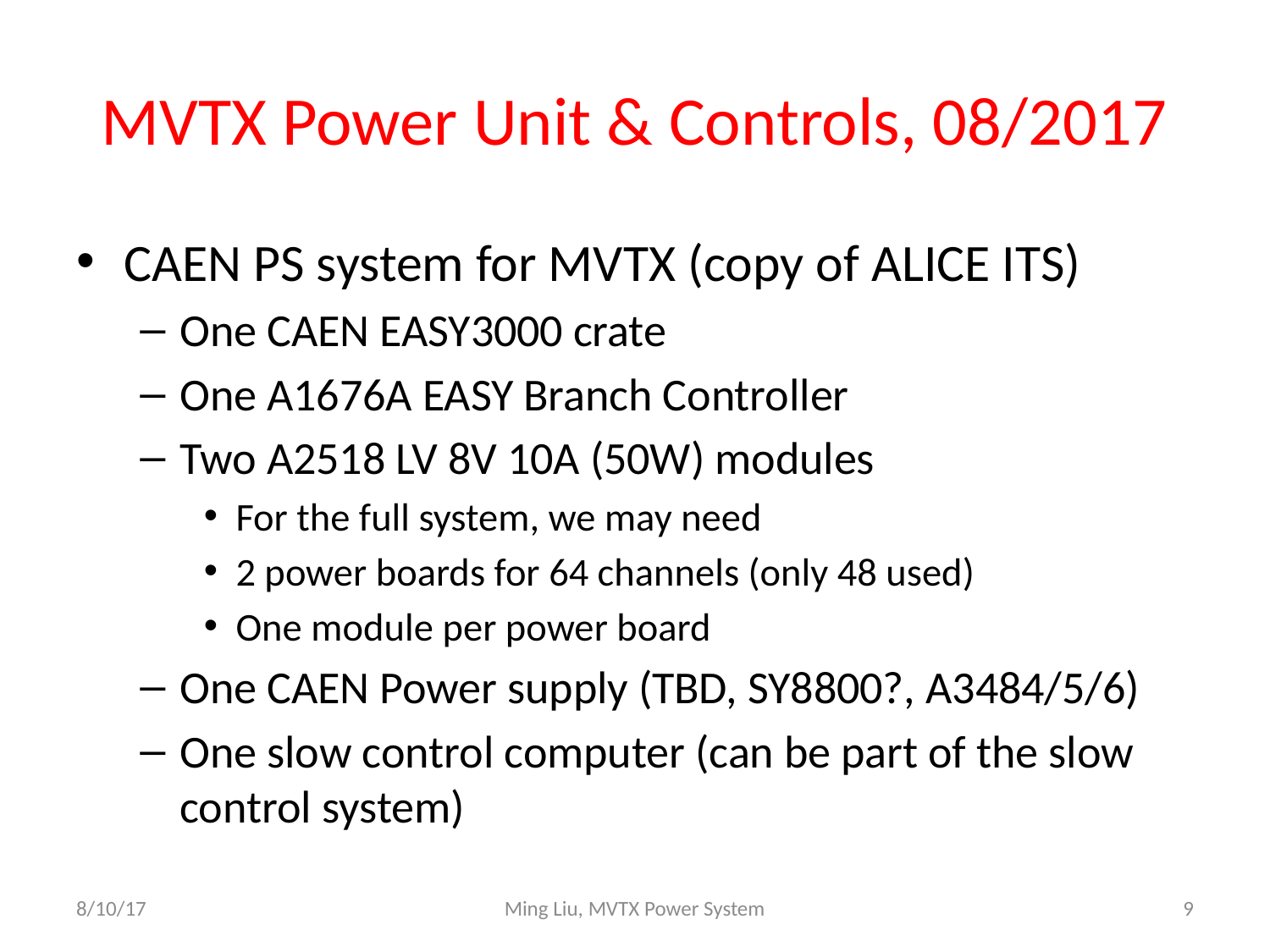

# MVTX Power Unit & Controls, 08/2017
CAEN PS system for MVTX (copy of ALICE ITS)
One CAEN EASY3000 crate
One A1676A EASY Branch Controller
Two A2518 LV 8V 10A (50W) modules
For the full system, we may need
2 power boards for 64 channels (only 48 used)
One module per power board
One CAEN Power supply (TBD, SY8800?, A3484/5/6)
One slow control computer (can be part of the slow control system)

8/10/17
Ming Liu, MVTX Power System
9